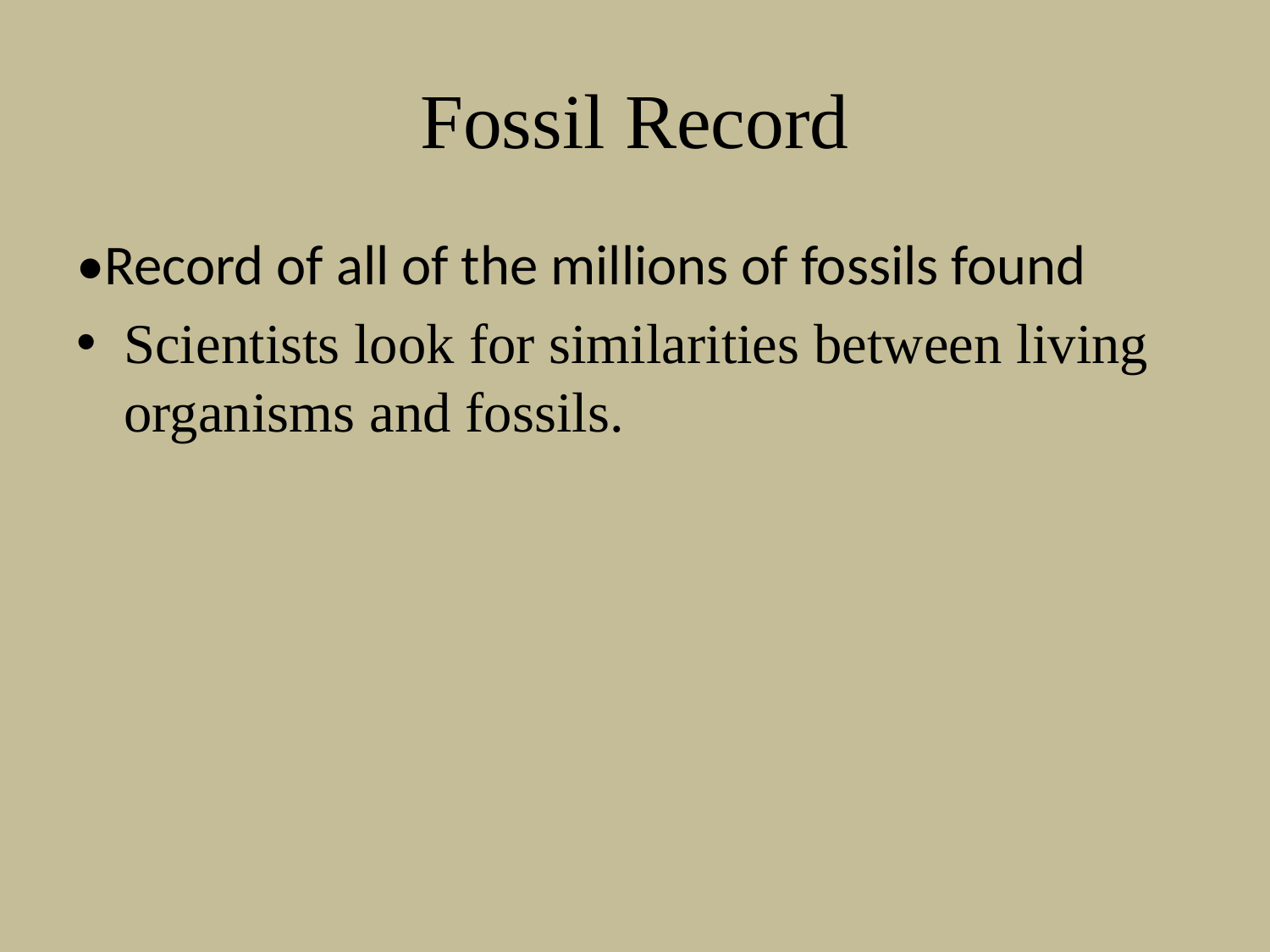

# Fossil Record
•Record of all of the millions of fossils found
Scientists look for similarities between living organisms and fossils.